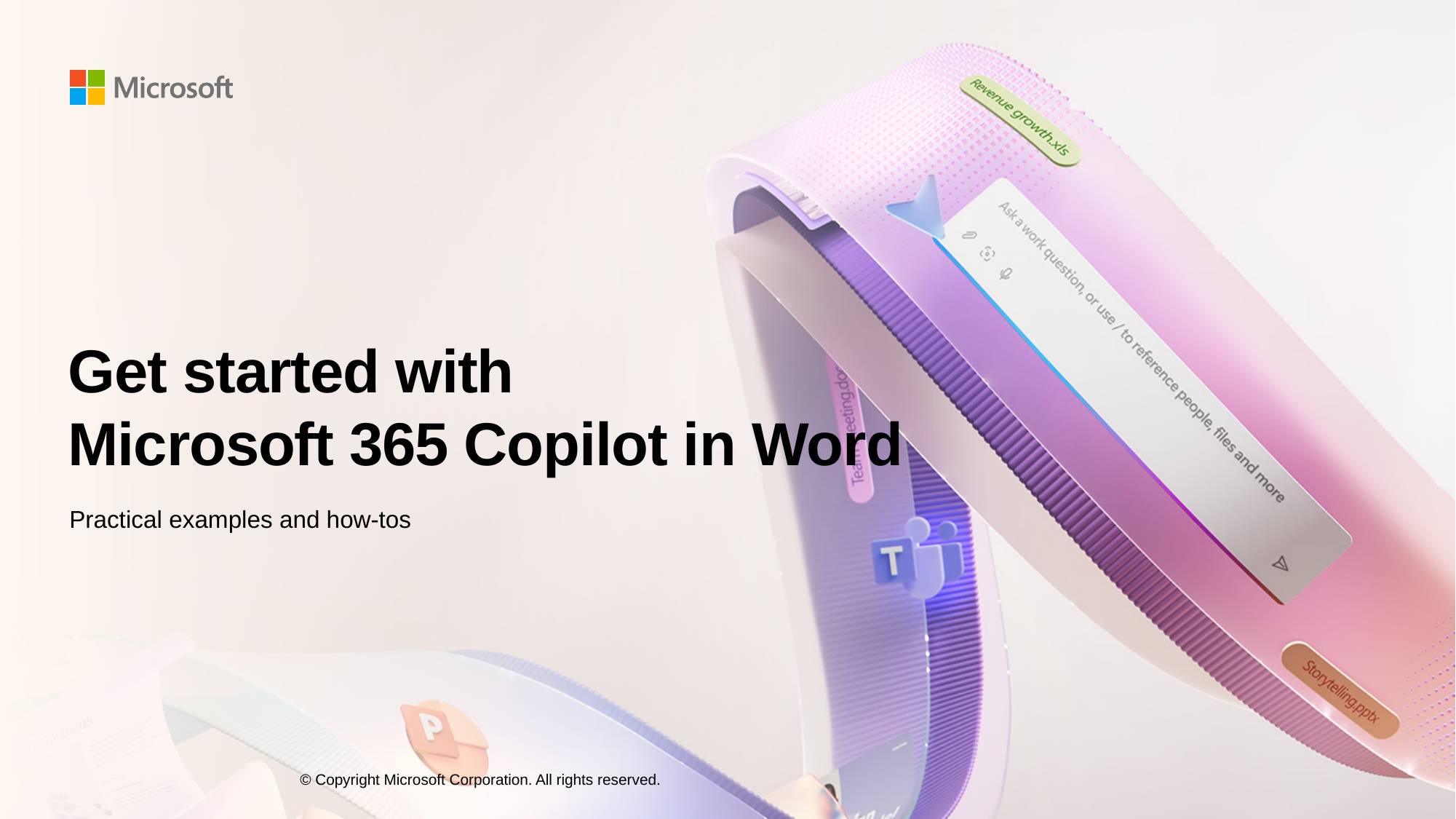

# Get started with Microsoft 365 Copilot in Word
Practical examples and how-tos